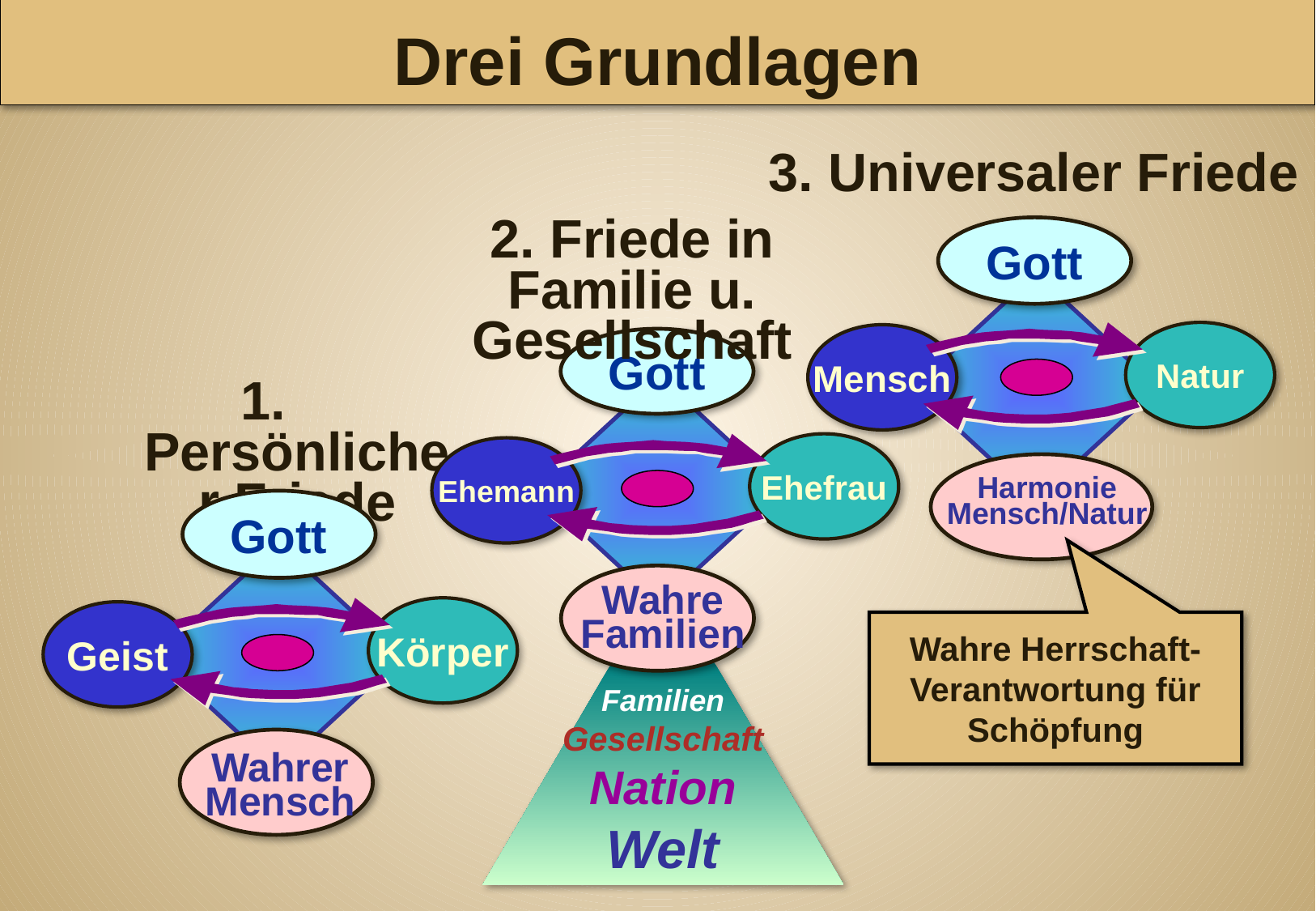

Drei Grundlagen
3. Universaler Friede
2. Friede in Familie u. Gesellschaft
Gott

Natur
Mensch
Gott

1. Persönlicher Friede

Ehefrau
Ehemann

Harmonie
Mensch/Natur
Gott

Wahre Familien
Körper
Geist
Wahre Herrschaft-
Verantwortung für
Schöpfung

Familien Gesellschaft
Nation
Welt

Wahrer Mensch